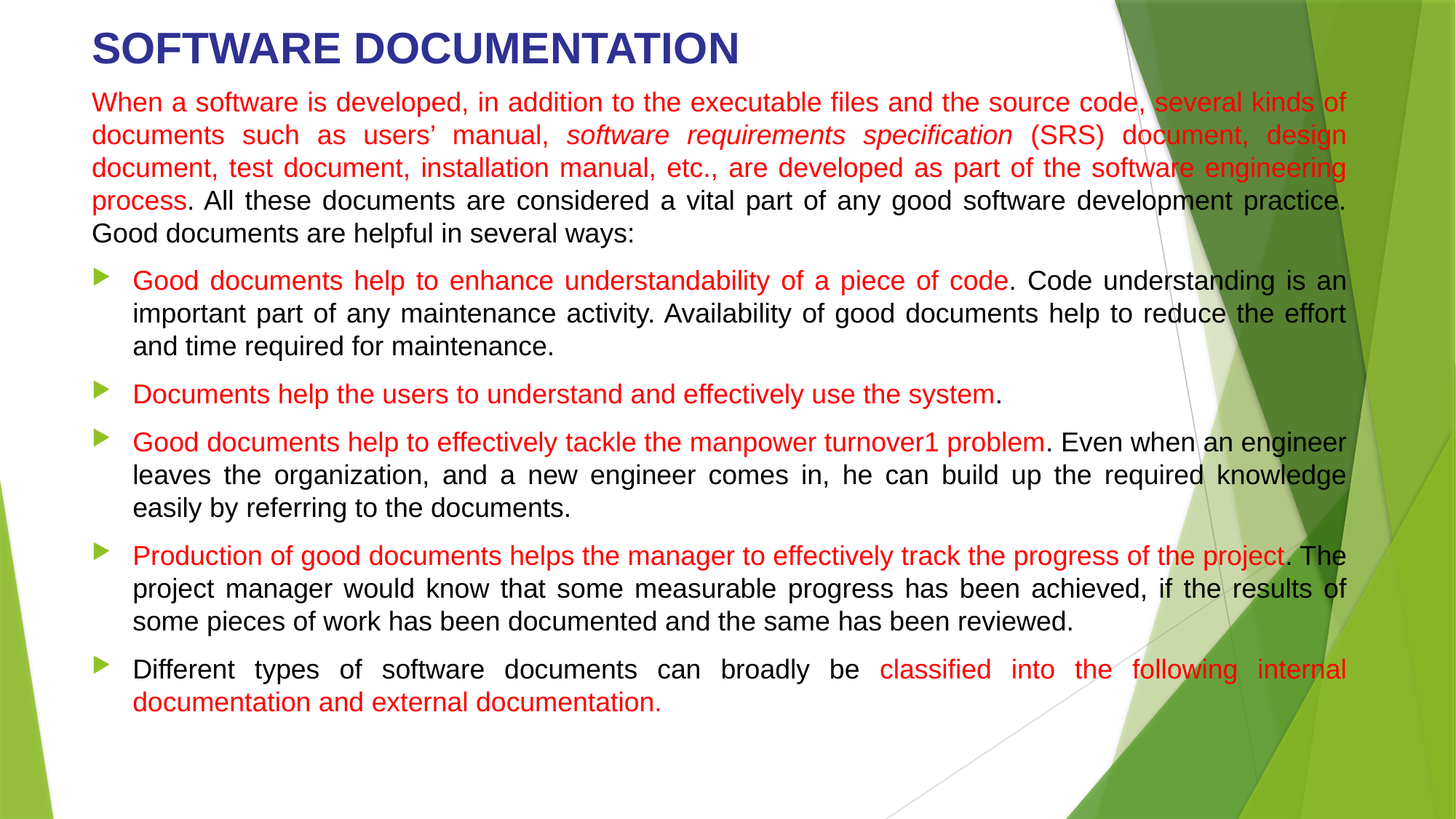

# SOFTWARE DOCUMENTATION
When a software is developed, in addition to the executable files and the source code, several kinds of documents such as users’ manual, software requirements specification (SRS) document, design document, test document, installation manual, etc., are developed as part of the software engineering process. All these documents are considered a vital part of any good software development practice. Good documents are helpful in several ways:
Good documents help to enhance understandability of a piece of code. Code understanding is an important part of any maintenance activity. Availability of good documents help to reduce the effort and time required for maintenance.
Documents help the users to understand and effectively use the system.
Good documents help to effectively tackle the manpower turnover1 problem. Even when an engineer leaves the organization, and a new engineer comes in, he can build up the required knowledge easily by referring to the documents.
Production of good documents helps the manager to effectively track the progress of the project. The project manager would know that some measurable progress has been achieved, if the results of some pieces of work has been documented and the same has been reviewed.
Different types of software documents can broadly be classified into the following internal documentation and external documentation.